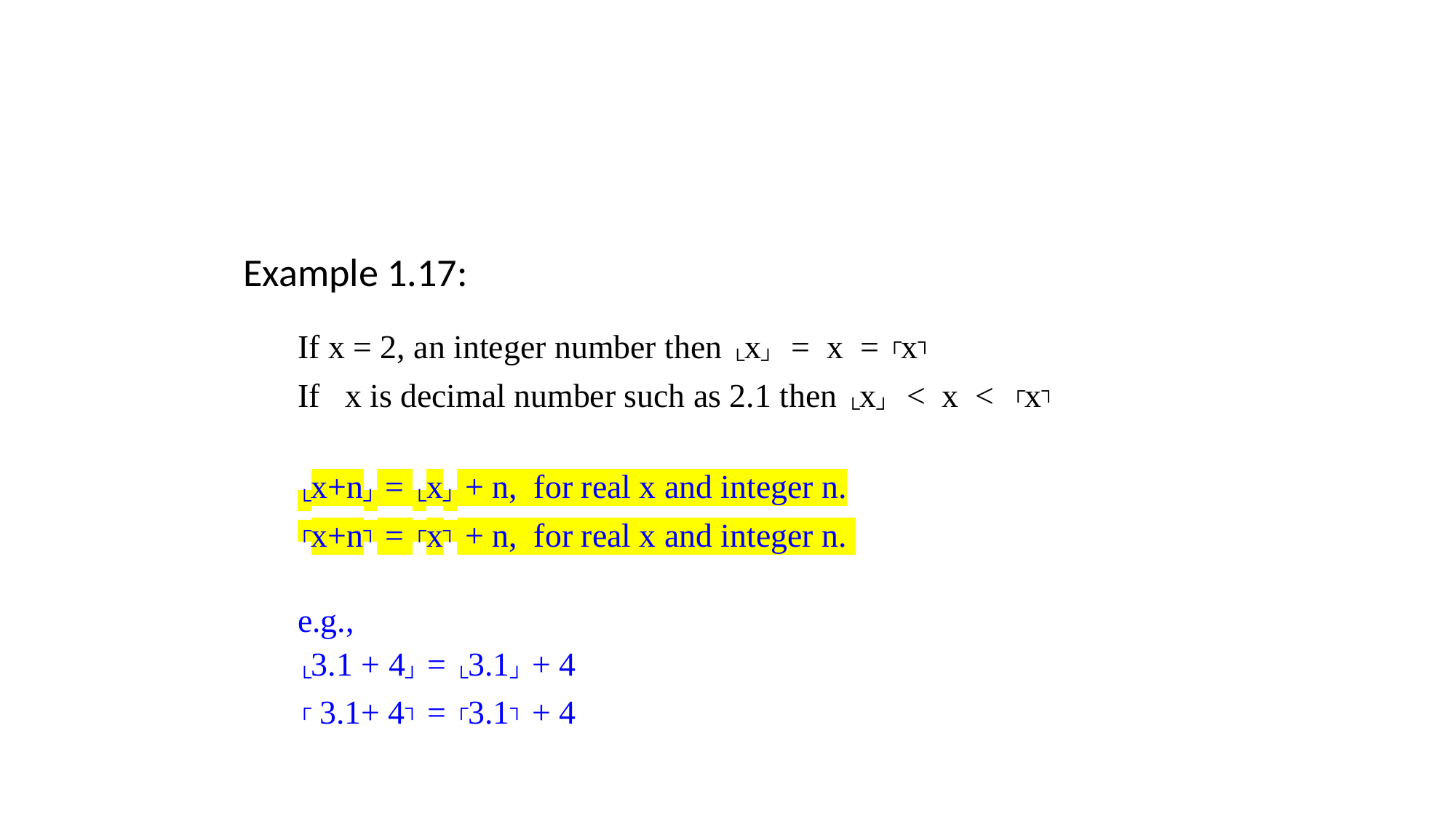

Example 1.17:
If x = 2, an integer number then └x┘  =  x  = ┌x┐
If   x is decimal number such as 2.1 then └x┘  <  x  <  ┌x┐

└x+n┘ = └x┘ + n,  for real x and integer n.
┌x+n┐ = ┌x┐ + n,  for real x and integer n.

e.g.,
└3.1 + 4┘ = └3.1┘ + 4
┌ 3.1+ 4┐ = ┌3.1┐ + 4